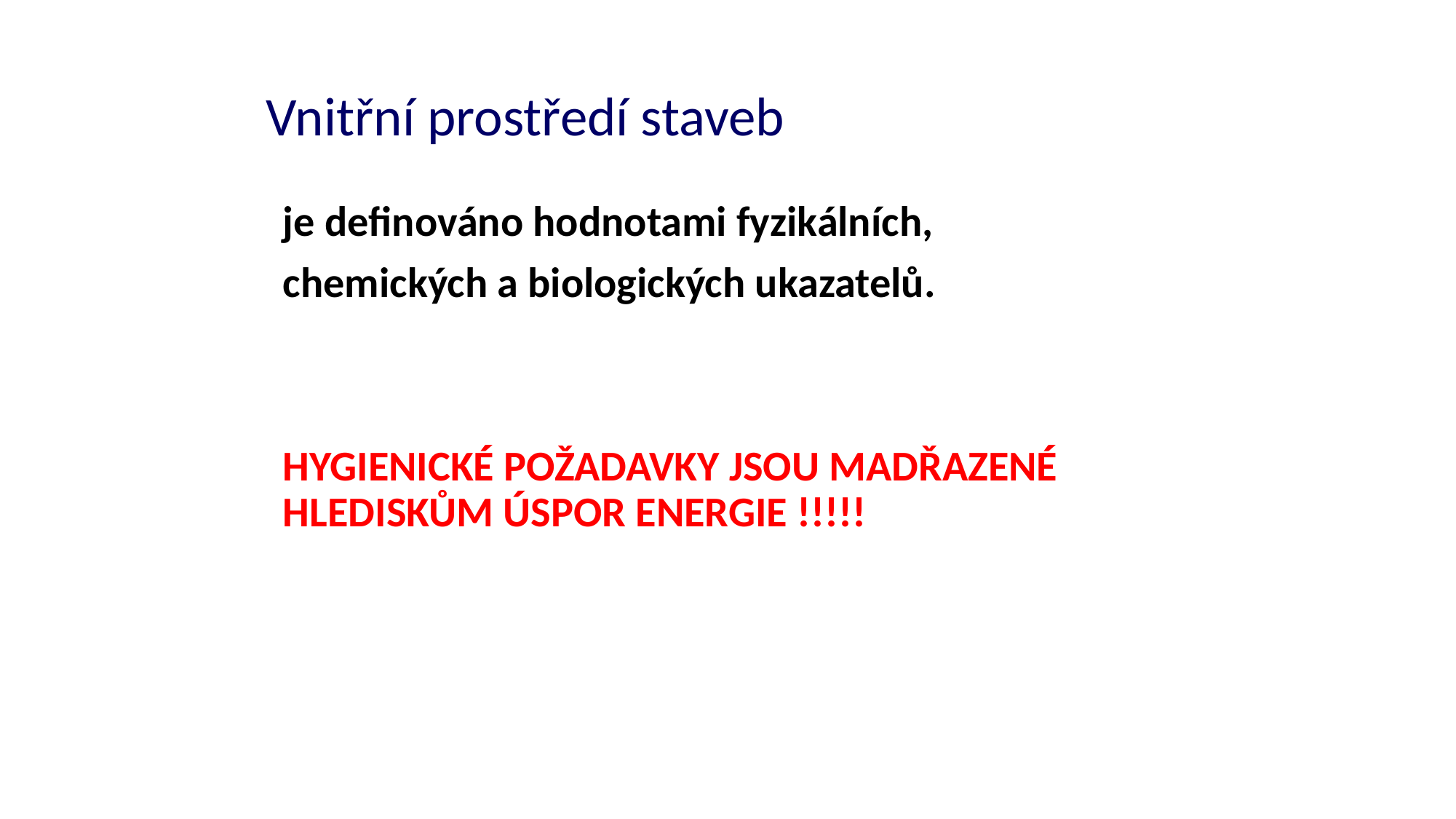

# Vnitřní prostředí staveb
je definováno hodnotami fyzikálních,
chemických a biologických ukazatelů.

HYGIENICKÉ POŽADAVKY JSOU MADŘAZENÉ HLEDISKŮM ÚSPOR ENERGIE !!!!!